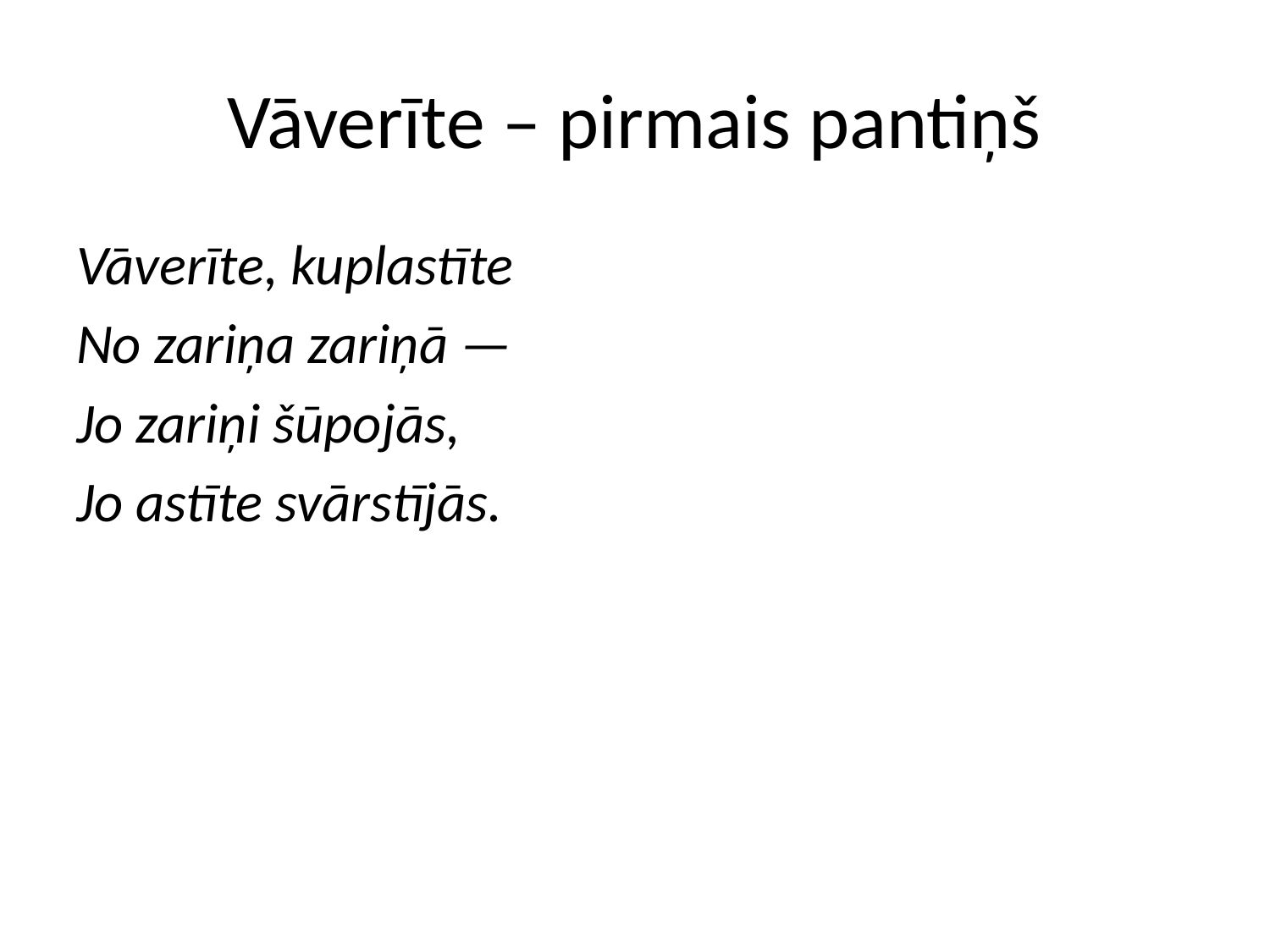

# Vāverīte – pirmais pantiņš
Vāverīte, kuplastīte
No zariņa zariņā —
Jo zariņi šūpojās,
Jo astīte svārstījās.